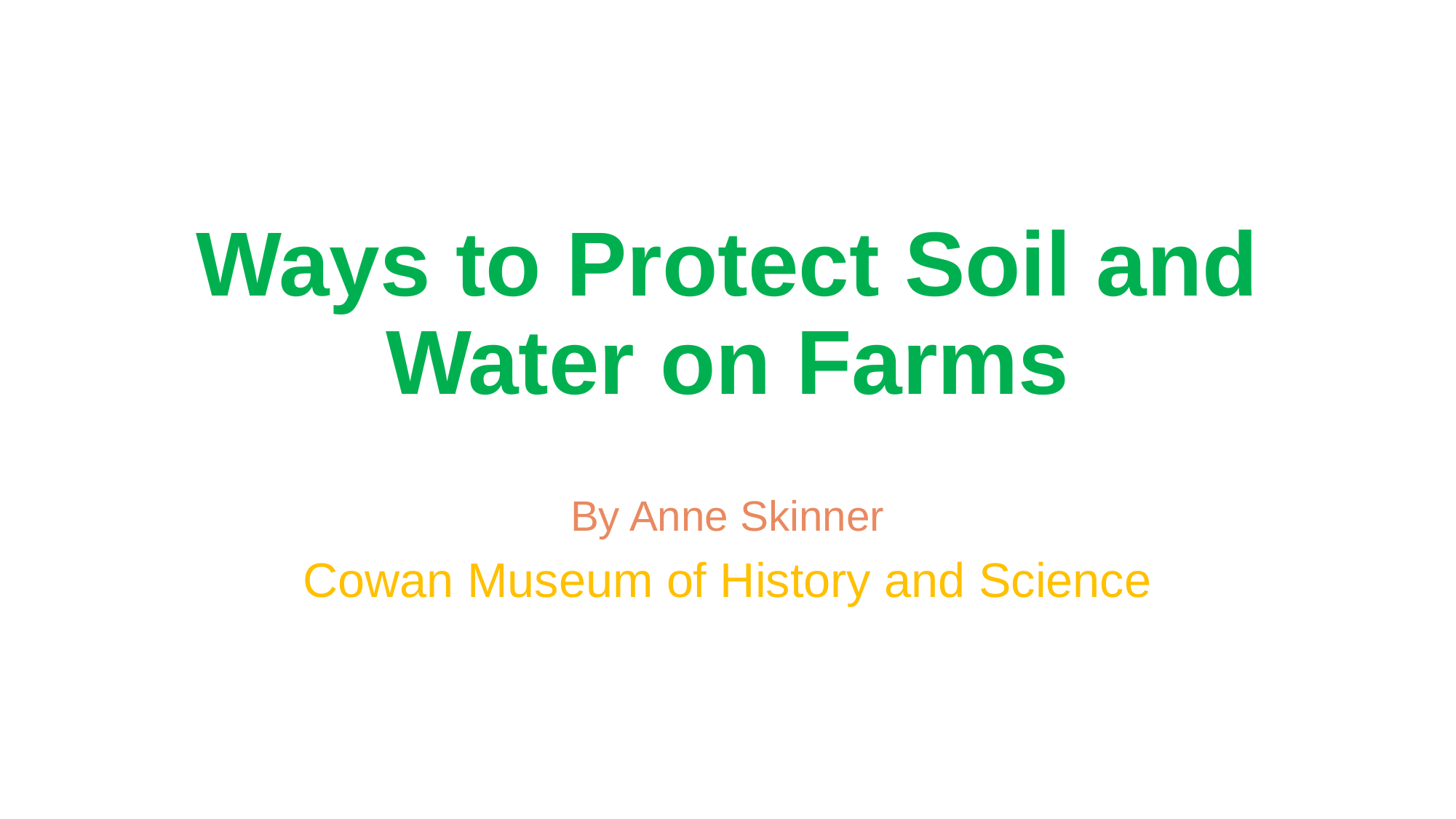

# Ways to Protect Soil and Water on Farms

By Anne Skinner
Cowan Museum of History and Science